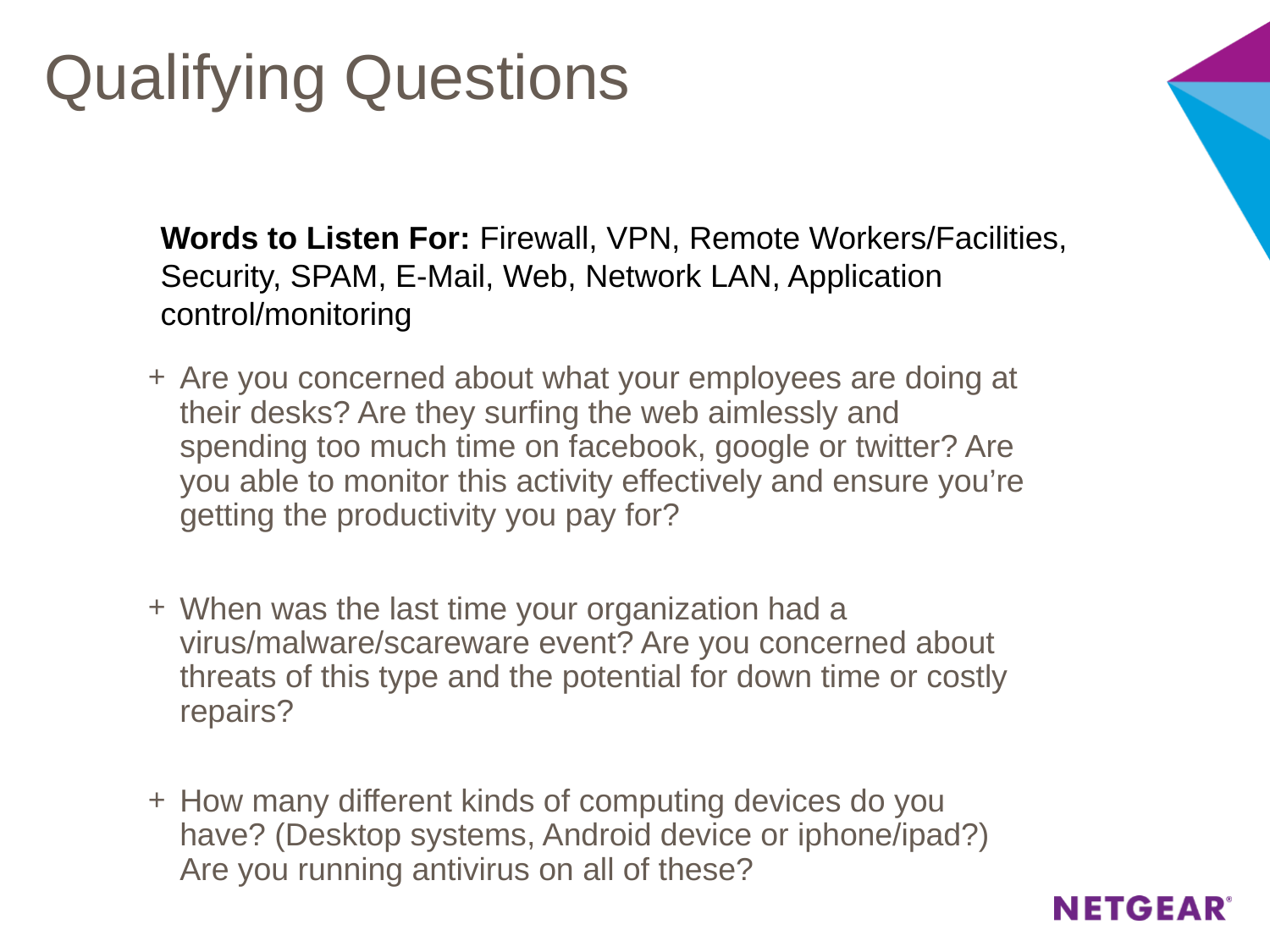

# Qualifying Questions
Words to Listen For: Firewall, VPN, Remote Workers/Facilities, Security, SPAM, E-Mail, Web, Network LAN, Application control/monitoring
Are you concerned about what your employees are doing at their desks? Are they surfing the web aimlessly and spending too much time on facebook, google or twitter? Are you able to monitor this activity effectively and ensure you’re getting the productivity you pay for?
When was the last time your organization had a virus/malware/scareware event? Are you concerned about threats of this type and the potential for down time or costly repairs?
How many different kinds of computing devices do you have? (Desktop systems, Android device or iphone/ipad?) Are you running antivirus on all of these?